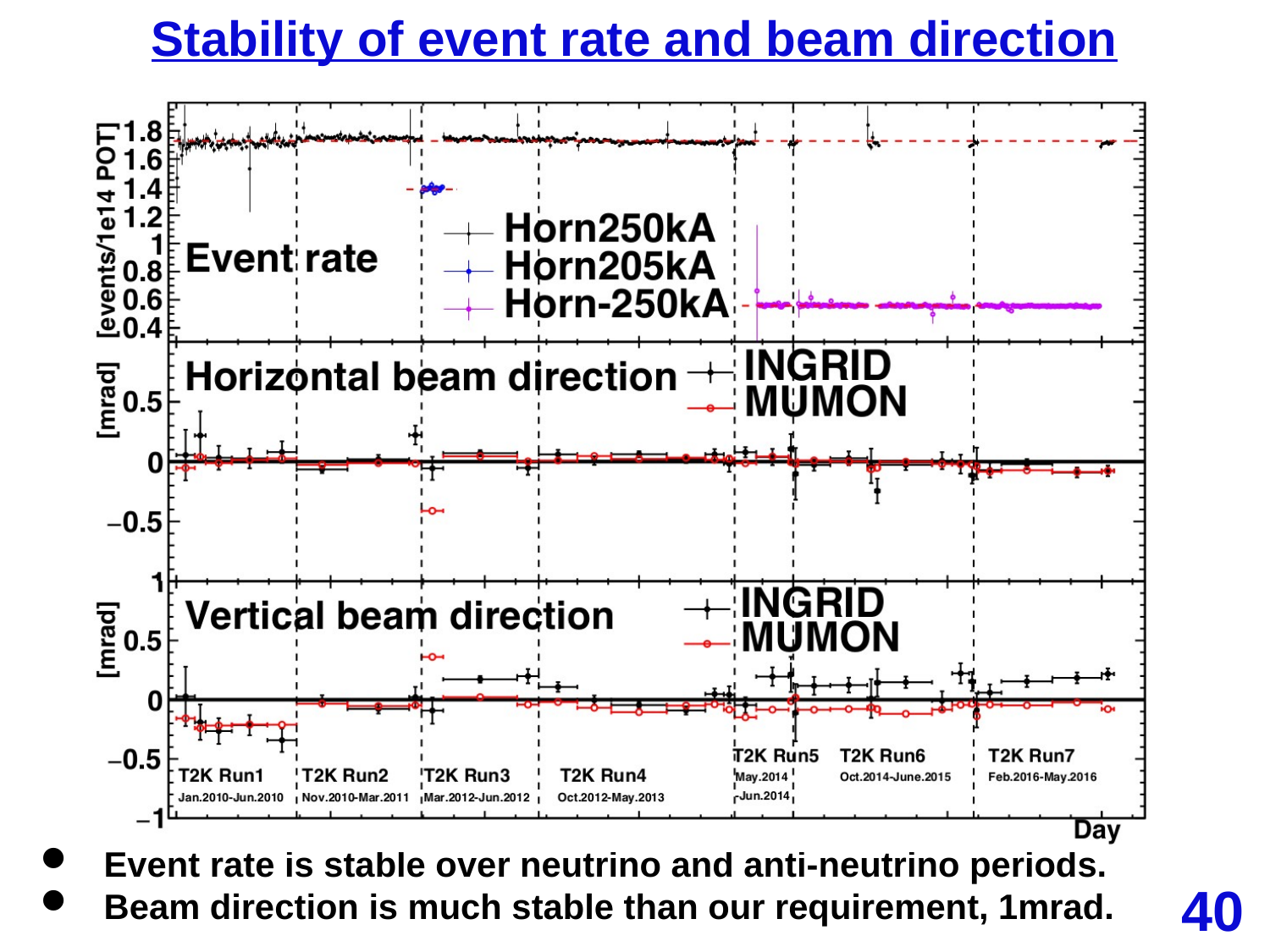

Stability of event rate and beam direction

Event rate is stable over neutrino and anti-neutrino periods.
Beam direction is much stable than our requirement, 1mrad.
40